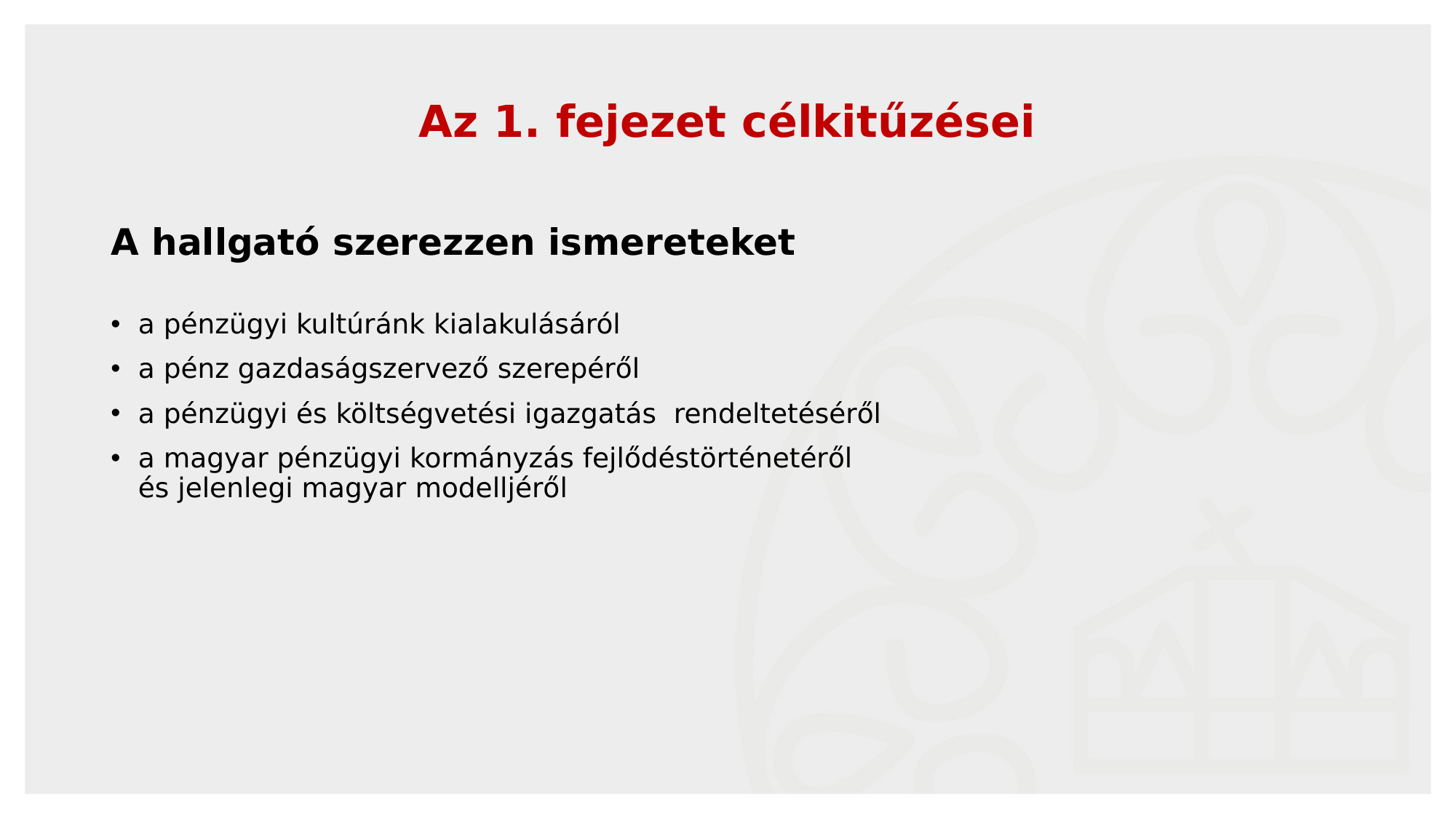

4
# Az 1. fejezet célkitűzései
A hallgató szerezzen ismereteket

a pénzügyi kultúránk kialakulásáról
a pénz gazdaságszervező szerepéről
a pénzügyi és költségvetési igazgatás  rendeltetéséről
a magyar pénzügyi kormányzás fejlődéstörténetéről
és jelenlegi magyar modelljéről